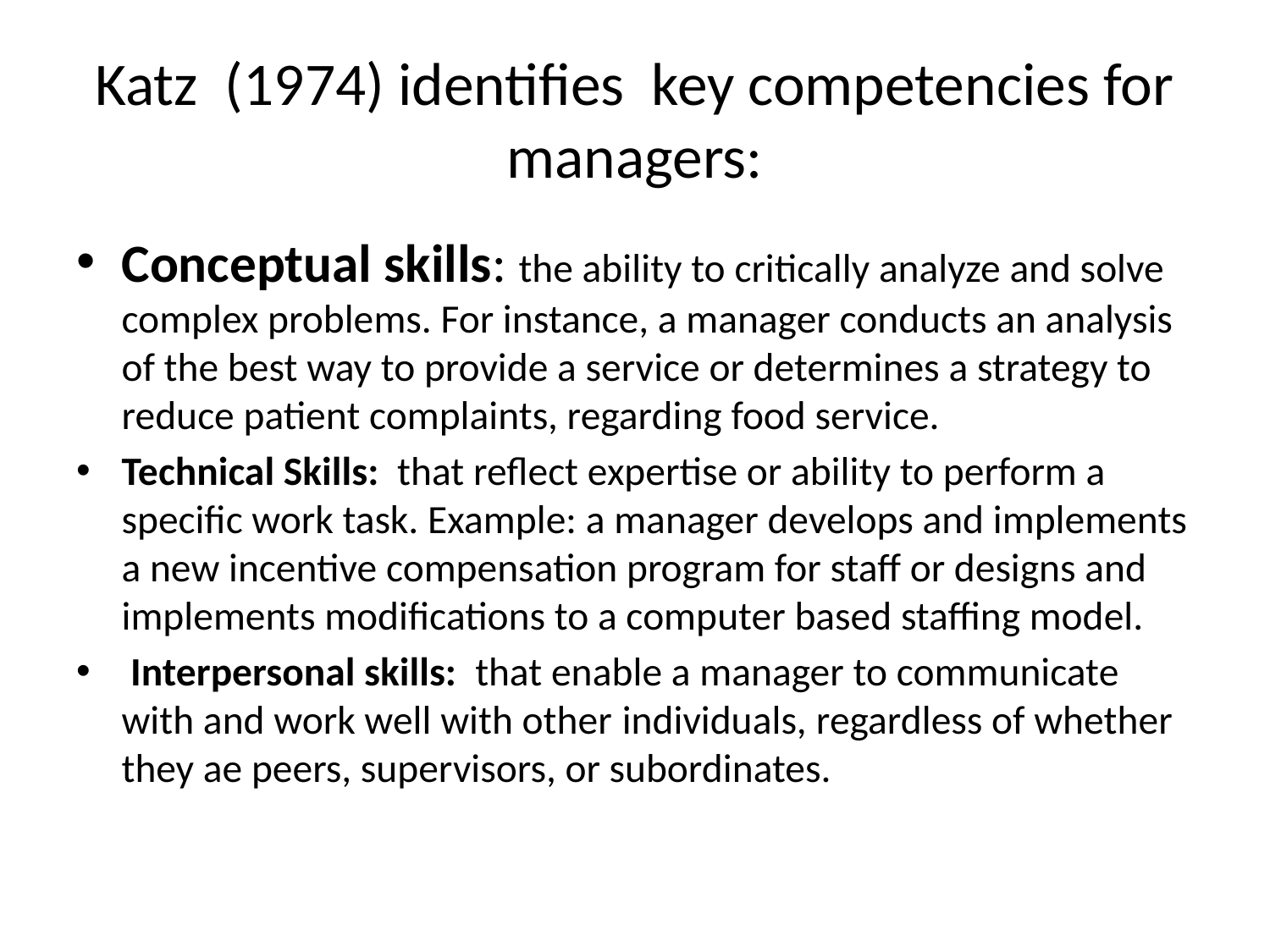

# Katz  (1974) identifies  key competencies for managers:
Conceptual skills: the ability to critically analyze and solve complex problems. For instance, a manager conducts an analysis of the best way to provide a service or determines a strategy to reduce patient complaints, regarding food service.
Technical Skills:  that reflect expertise or ability to perform a specific work task. Example: a manager develops and implements a new incentive compensation program for staff or designs and implements modifications to a computer based staffing model.
 Interpersonal skills:  that enable a manager to communicate with and work well with other individuals, regardless of whether they ae peers, supervisors, or subordinates.